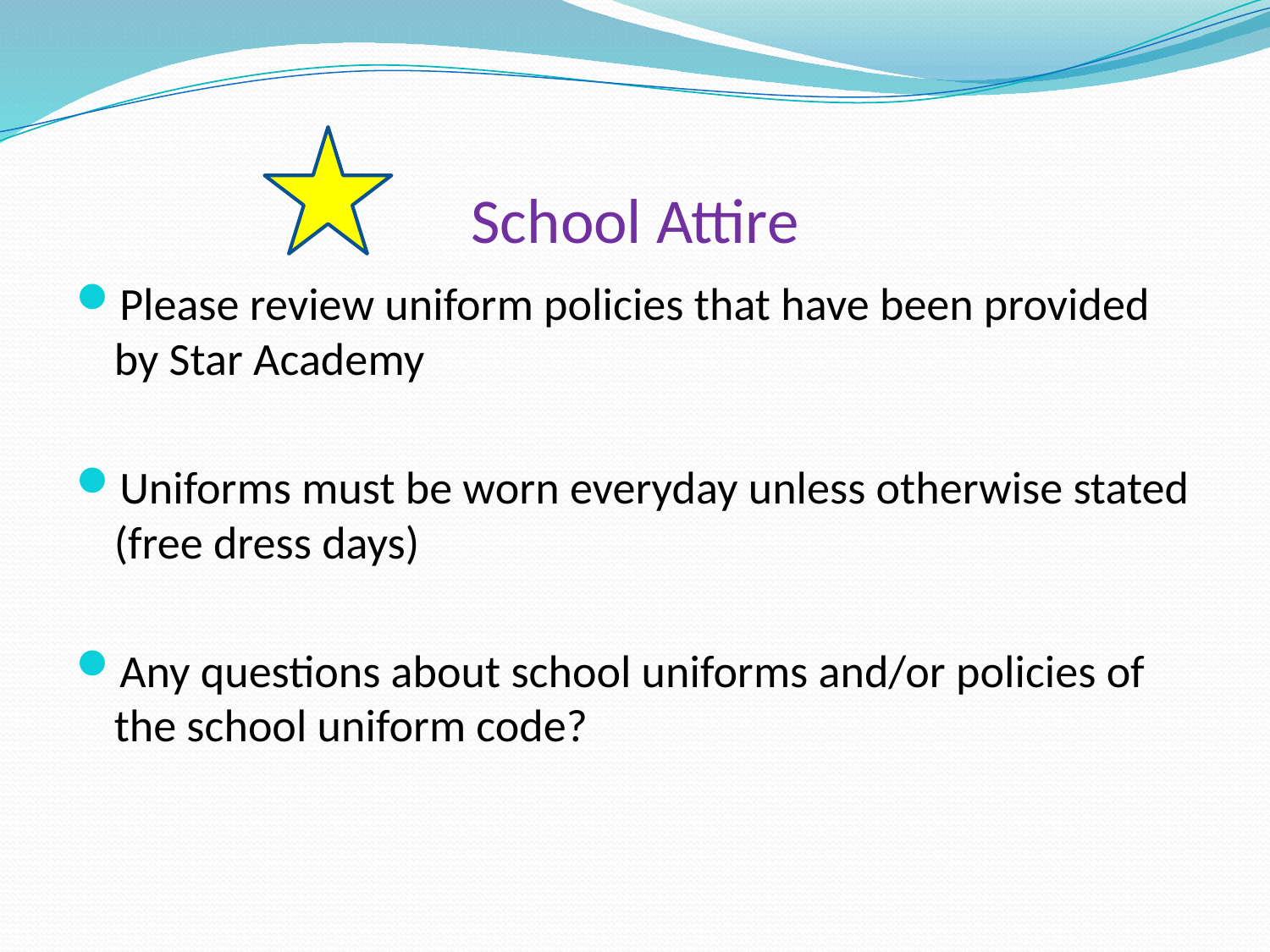

# School Attire

Please review uniform policies that have been provided by Star Academy

Uniforms must be worn everyday unless otherwise stated (free dress days)

Any questions about school uniforms and/or policies of the school uniform code?